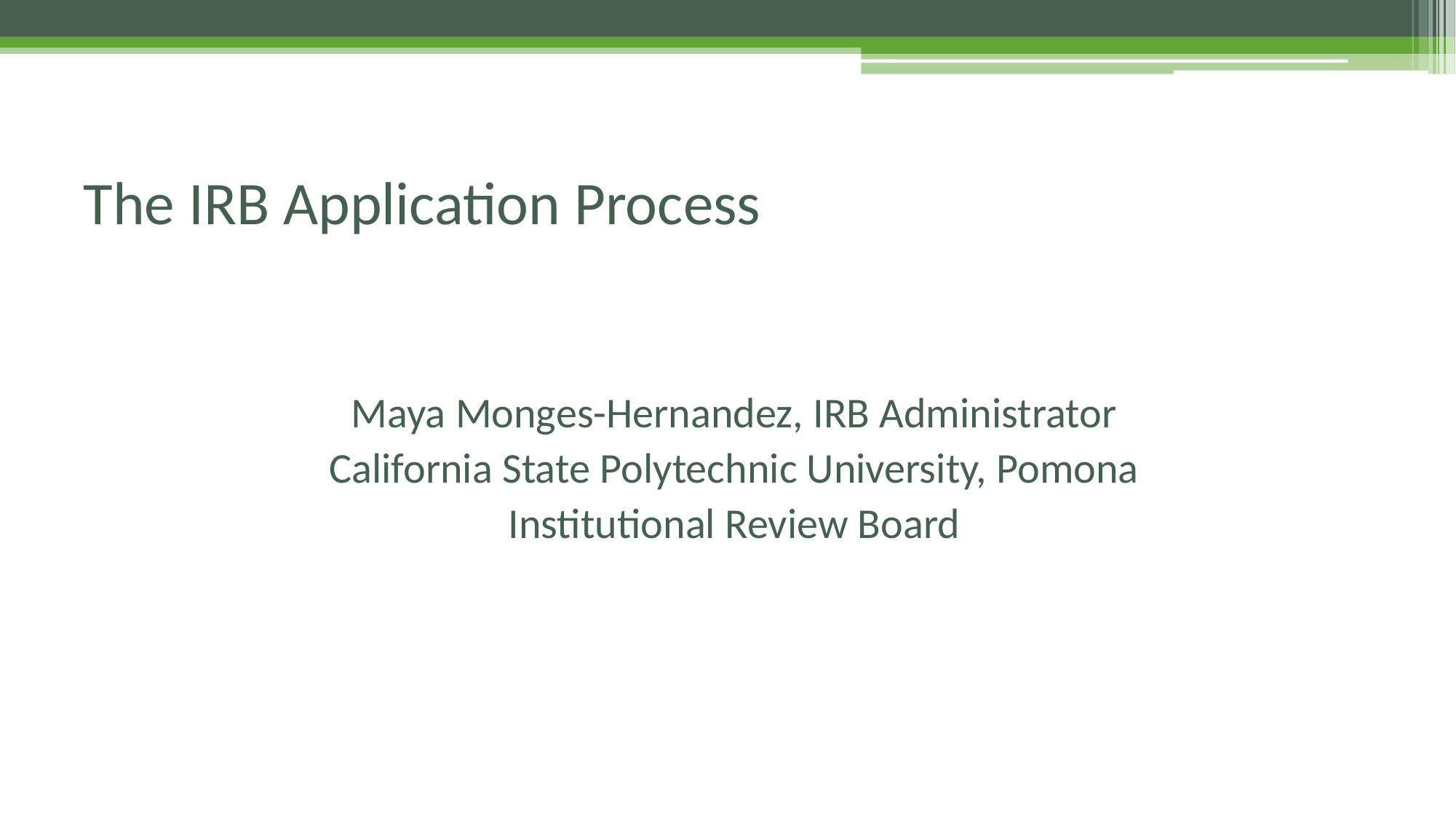

# The IRB Application Process

Maya Monges-Hernandez, IRB Administrator
California State Polytechnic University, Pomona
Institutional Review Board